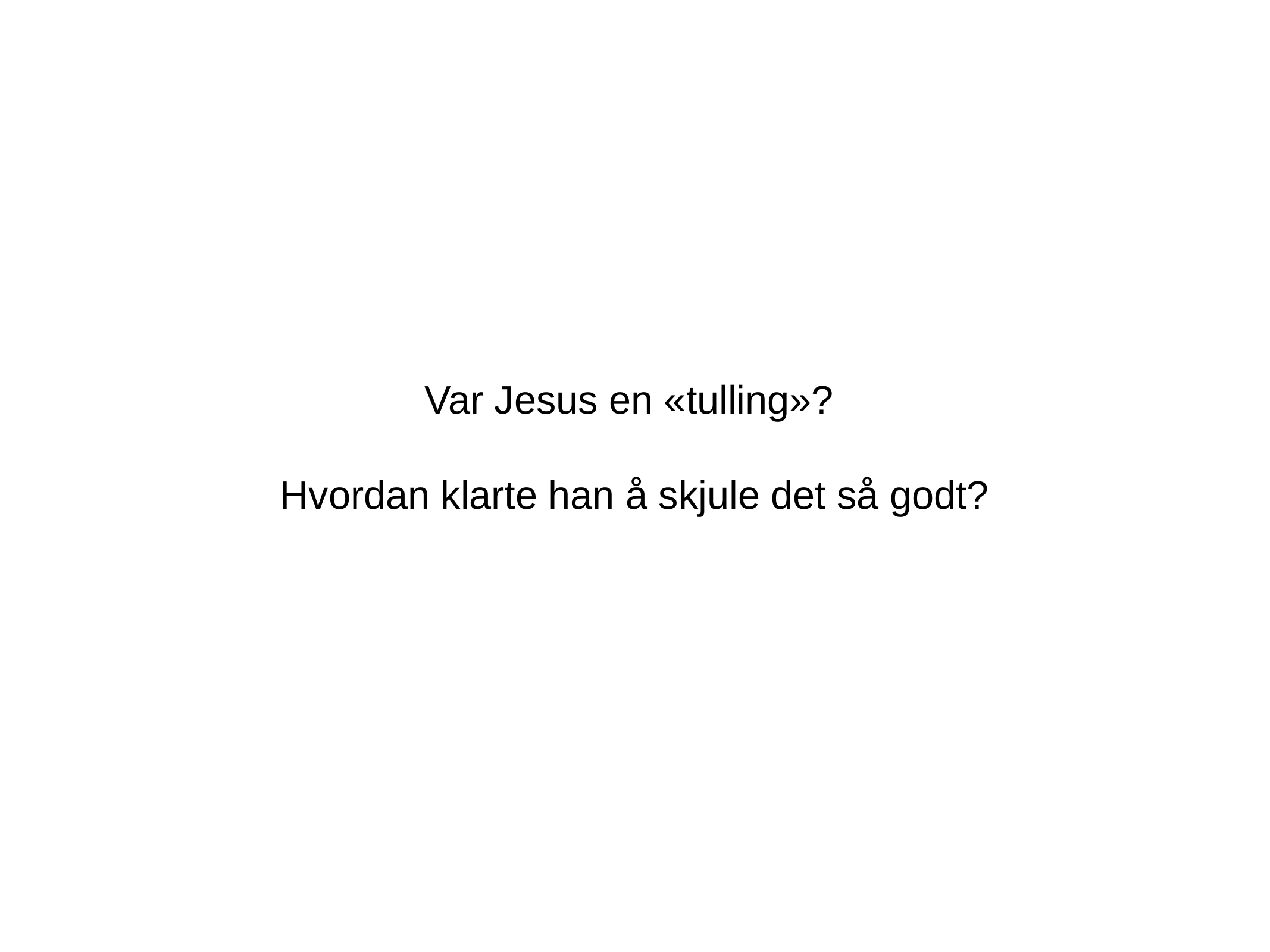

Var Jesus en «tulling»?
Hvordan klarte han å skjule det så godt?